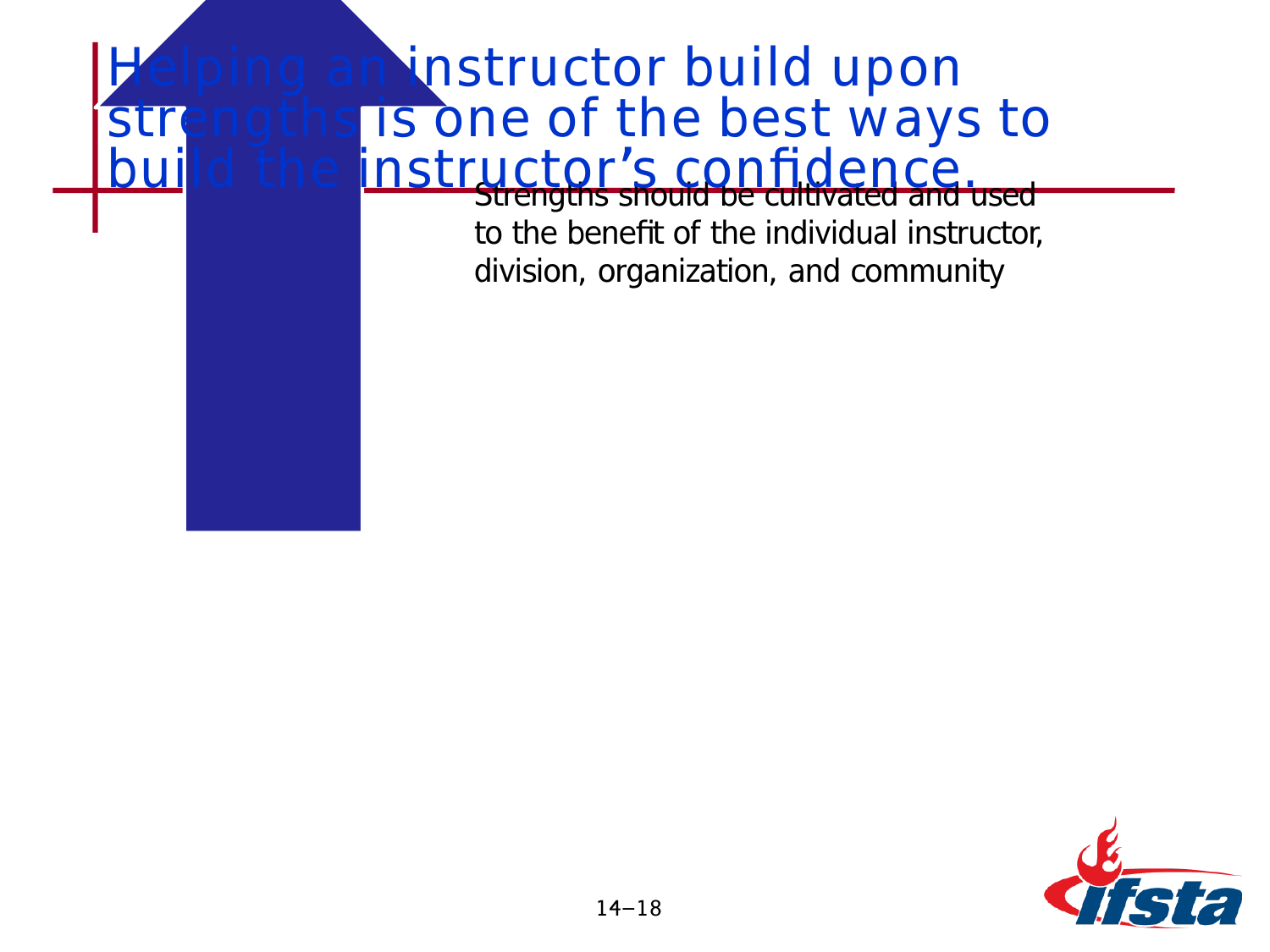

# Helping an instructor build upon strengths is one of the best ways to build the instructor’s confidence.
Strengths should be cultivated and used to the benefit of the individual instructor, division, organization, and community
14–18